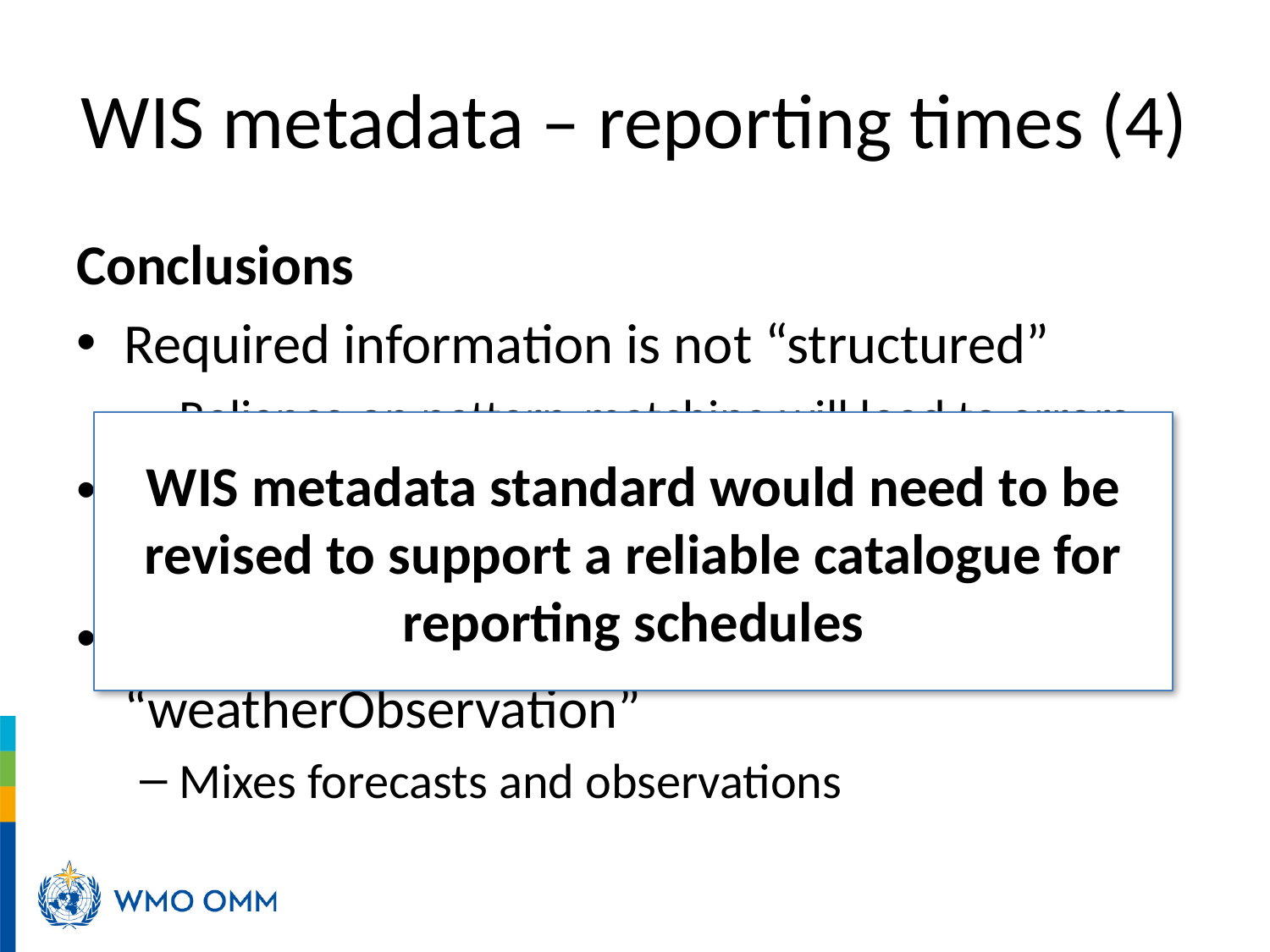

# WIS metadata – reporting times (4)
Conclusions
Required information is not “structured”
Reliance on pattern-matching will lead to errors
No standard terminology for parameters
Not clear what is in the schedule
Records use “synopticMeteorology” but not “weatherObservation”
Mixes forecasts and observations

WIS metadata standard would need to be revised to support a reliable catalogue for reporting schedules